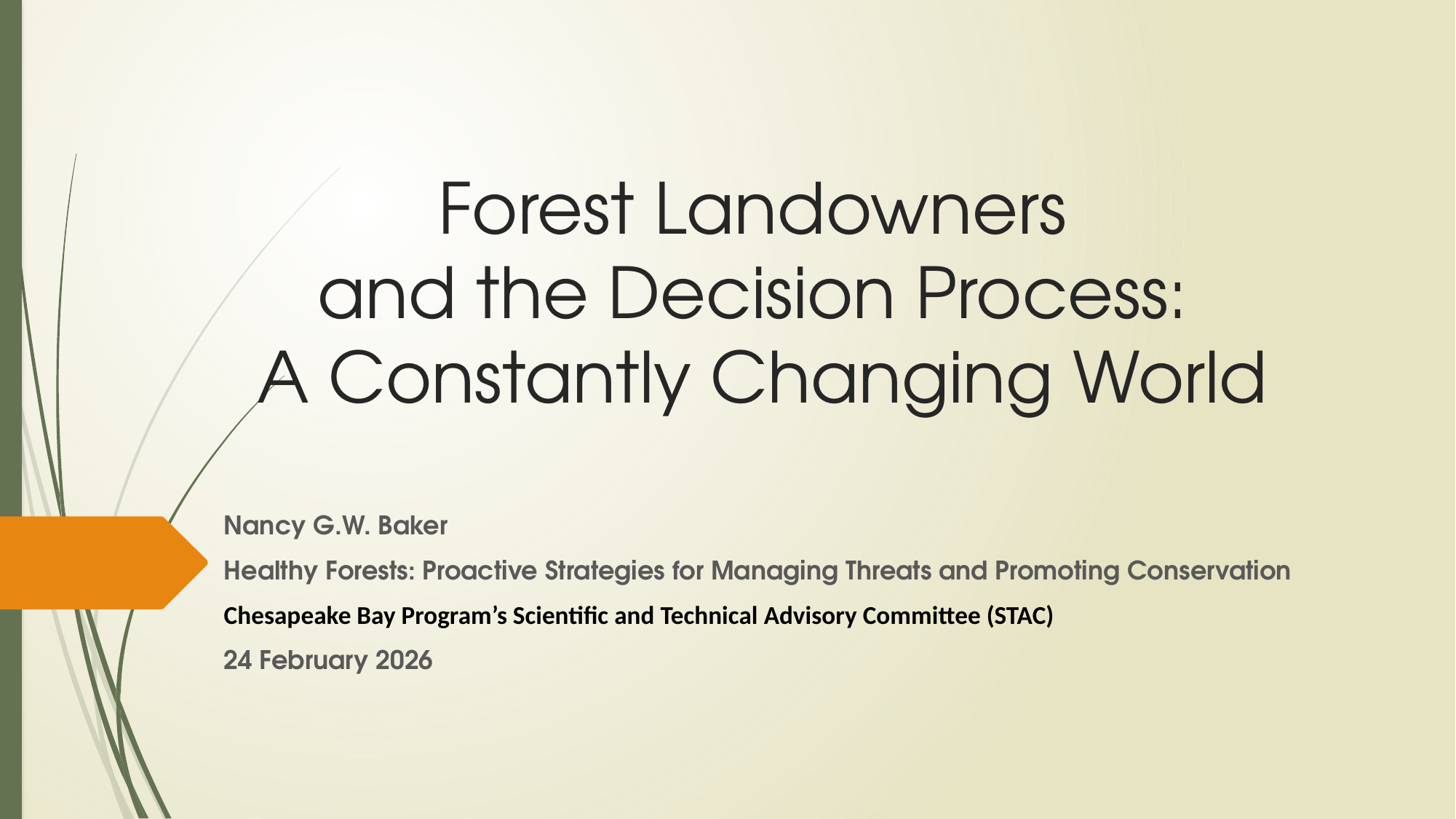

# Forest Landowners and the Decision Process: A Constantly Changing World
Nancy G.W. Baker
Healthy Forests: Proactive Strategies for Managing Threats and Promoting Conservation
Chesapeake Bay Program’s Scientific and Technical Advisory Committee (STAC)
24 February 2026